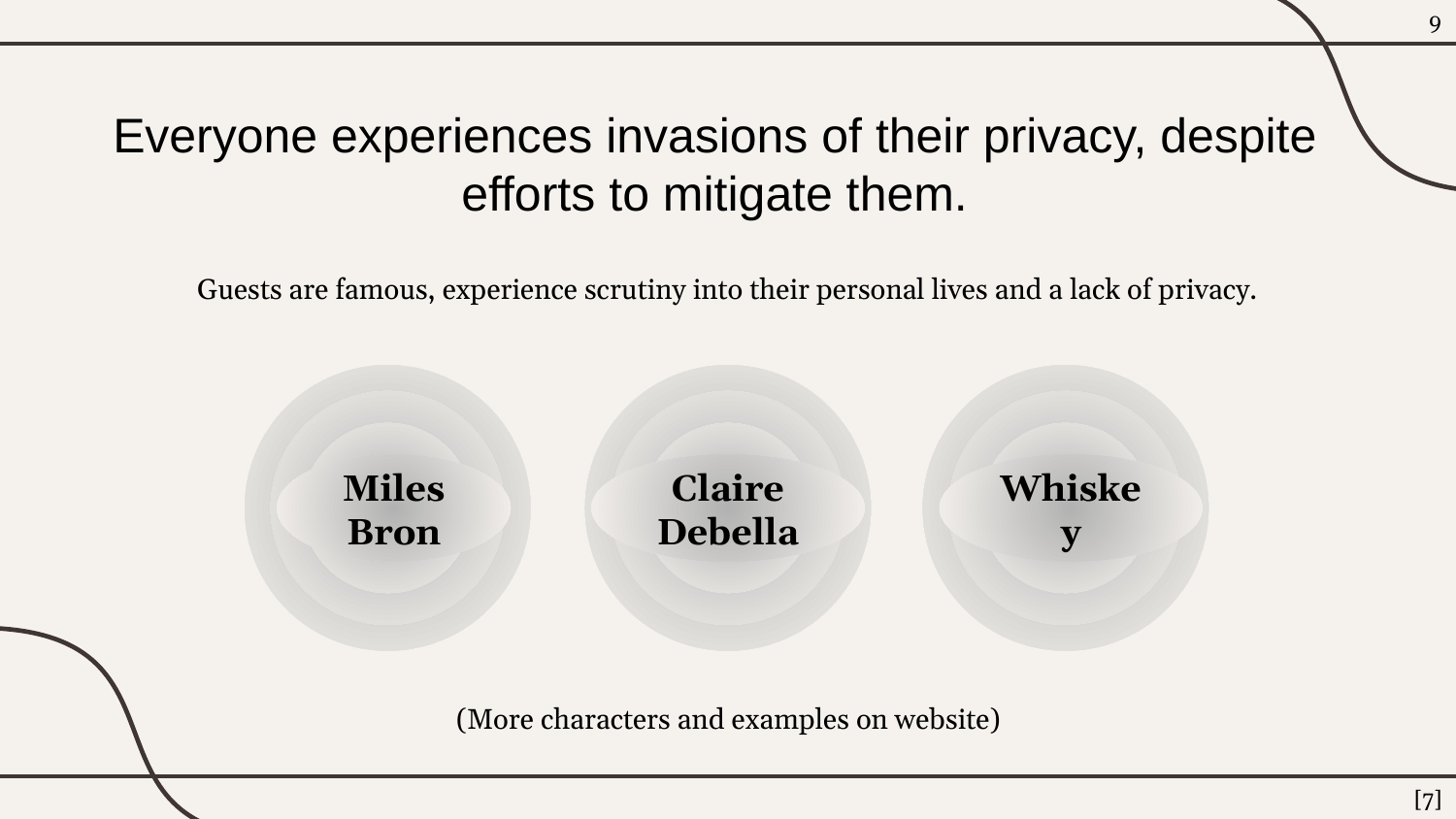

9
Everyone experiences invasions of their privacy, despite efforts to mitigate them.
Guests are famous, experience scrutiny into their personal lives and a lack of privacy.

Miles Bron

Claire Debella

Whiskey
(More characters and examples on website)
[7]